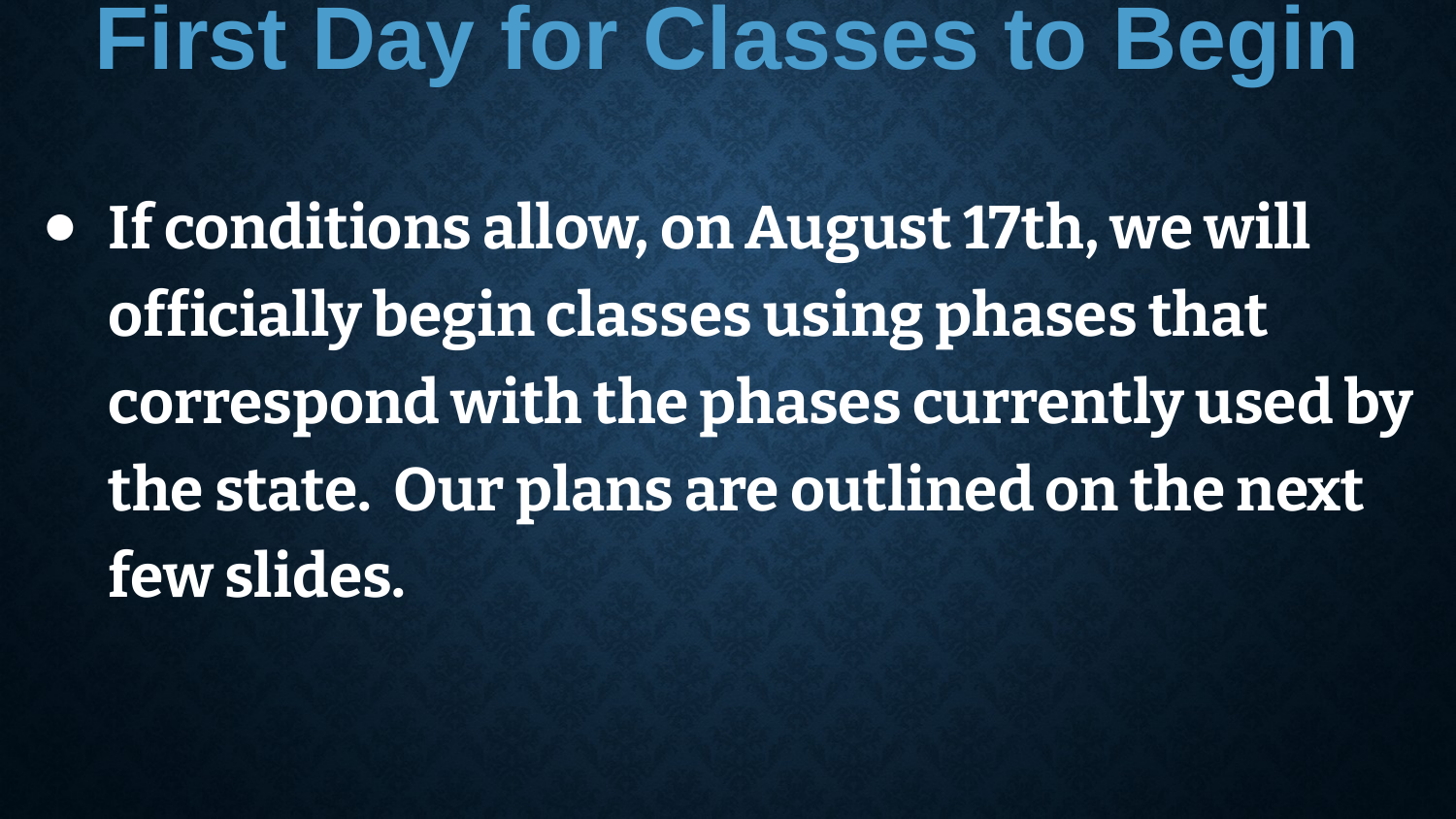

# First Day for Classes to Begin
If conditions allow, on August 17th, we will officially begin classes using phases that correspond with the phases currently used by the state.  Our plans are outlined on the next few slides.